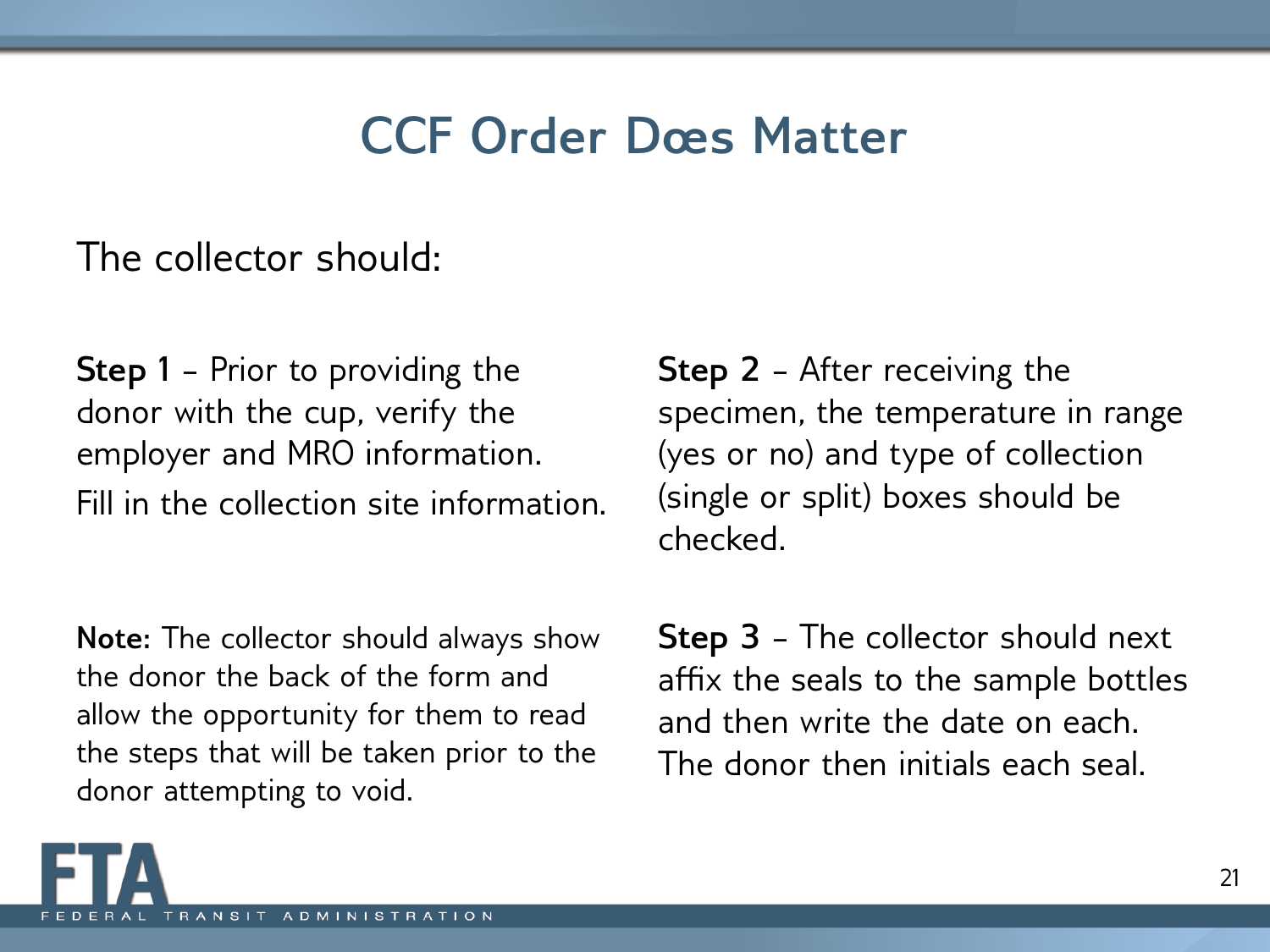

# CCF Order Does Matter
The collector should:

Step 1 – Prior to providing the donor with the cup, verify the employer and MRO information.
Fill in the collection site information.

Note: The collector should always show the donor the back of the form and allow the opportunity for them to read the steps that will be taken prior to the donor attempting to void.

Step 2 – After receiving the specimen, the temperature in range (yes or no) and type of collection (single or split) boxes should be checked.

Step 3 – The collector should next affix the seals to the sample bottles and then write the date on each. The donor then initials each seal.

21